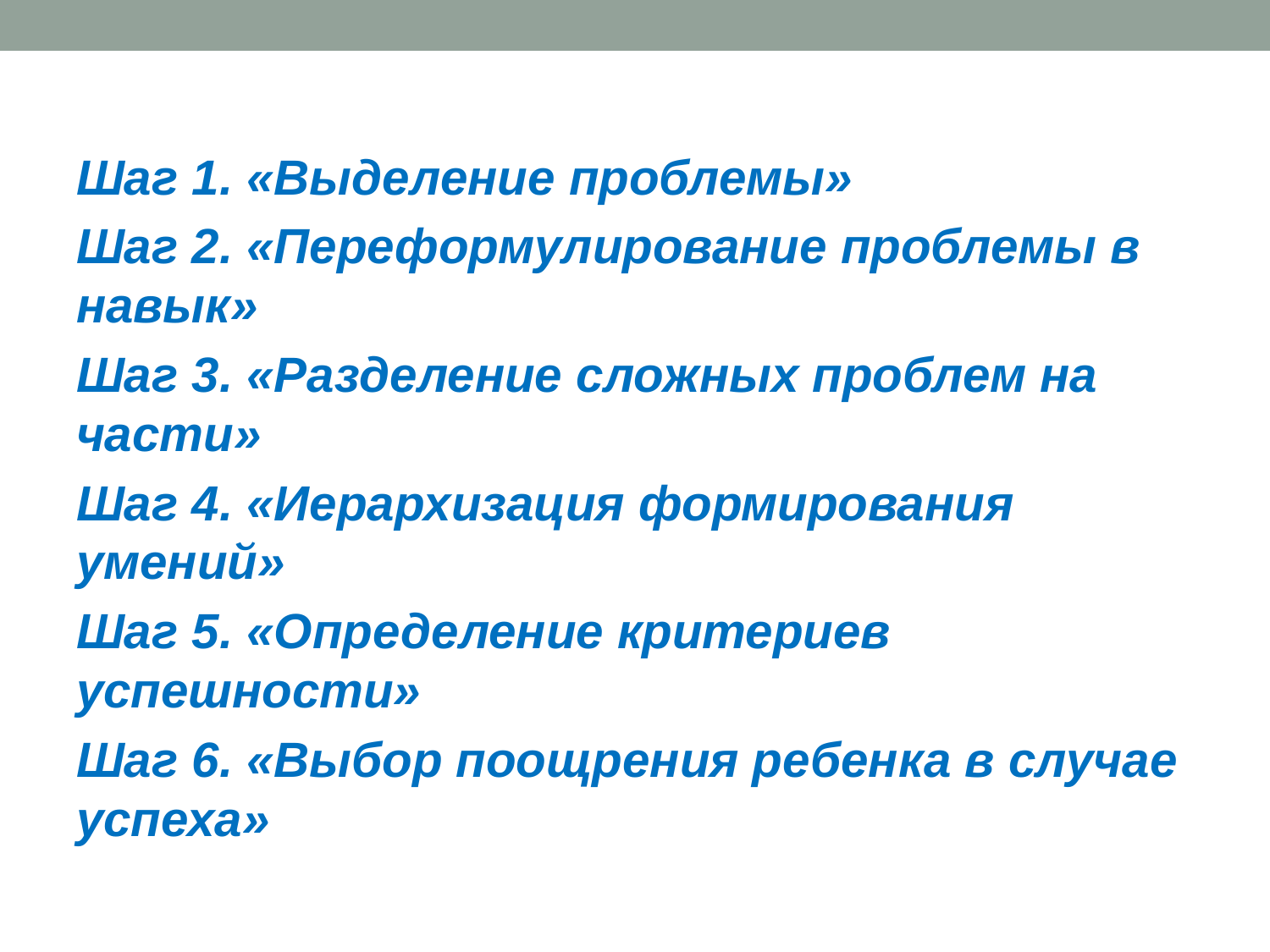

Шаг 1. «Выделение проблемы»
Шаг 2. «Переформулирование проблемы в навык»
Шаг 3. «Разделение сложных проблем на части»
Шаг 4. «Иерархизация формирования умений»
Шаг 5. «Определение критериев успешности»
Шаг 6. «Выбор поощрения ребенка в случае успеха»